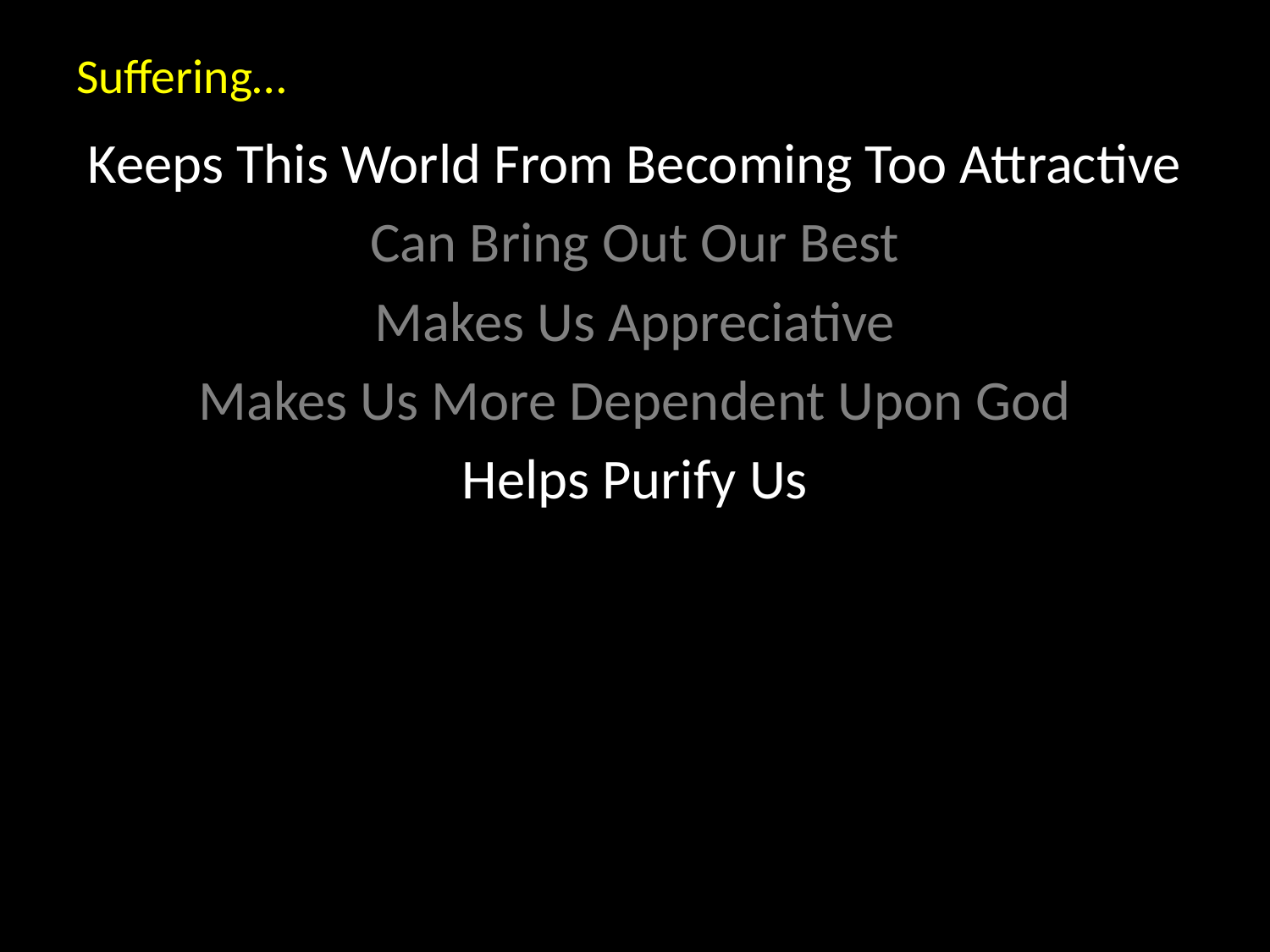

# Suffering…
Keeps This World From Becoming Too Attractive
Can Bring Out Our Best
Makes Us Appreciative
Makes Us More Dependent Upon God
Helps Purify Us
Makes Us Sympathetic
Teaches Us How To Pray
Gives An Occasion To Silence The Enemies Of God